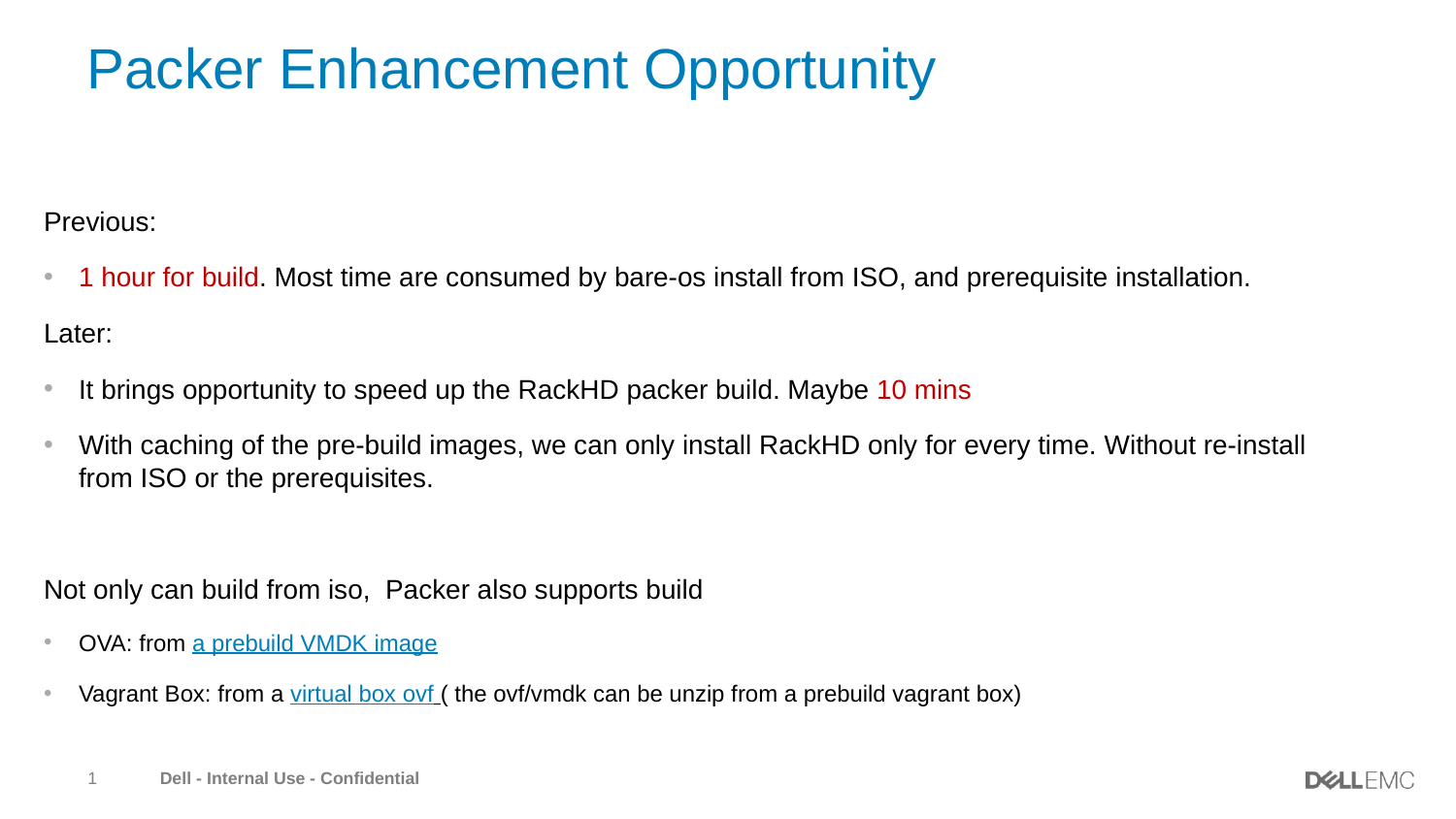

# Packer Enhancement Opportunity
Previous:
1 hour for build. Most time are consumed by bare-os install from ISO, and prerequisite installation.
Later:
It brings opportunity to speed up the RackHD packer build. Maybe 10 mins
With caching of the pre-build images, we can only install RackHD only for every time. Without re-install from ISO or the prerequisites.

Not only can build from iso,  Packer also supports build
OVA: from a prebuild VMDK image
Vagrant Box: from a virtual box ovf ( the ovf/vmdk can be unzip from a prebuild vagrant box)